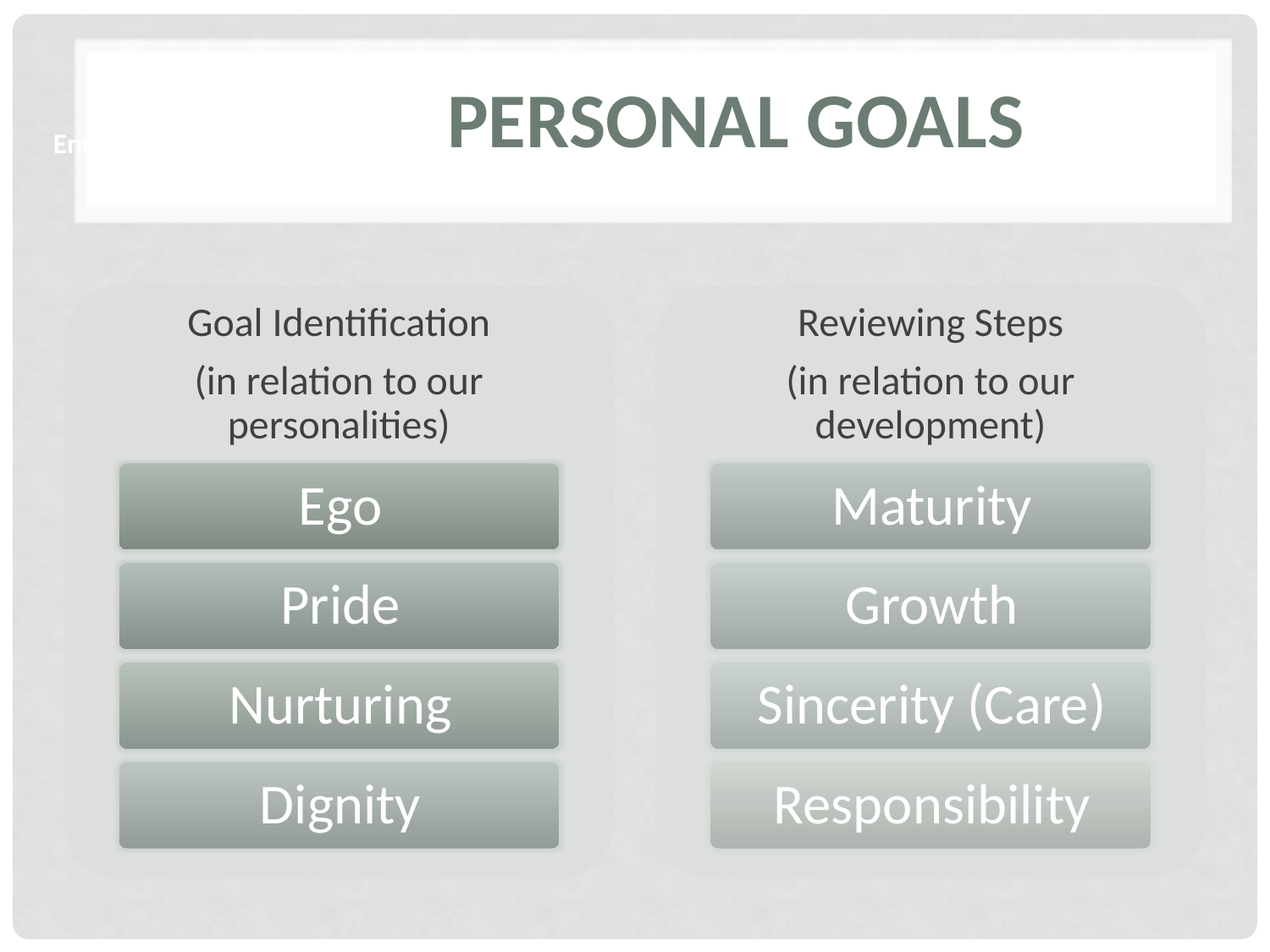

Enriched Living
# Personal Goals
Goal Identification
(in relation to our personalities)
Ego
Pride
Nurturing
Dignity
Reviewing Steps
(in relation to our development)
Maturity
Growth
Sincerity (Care)
Responsibility